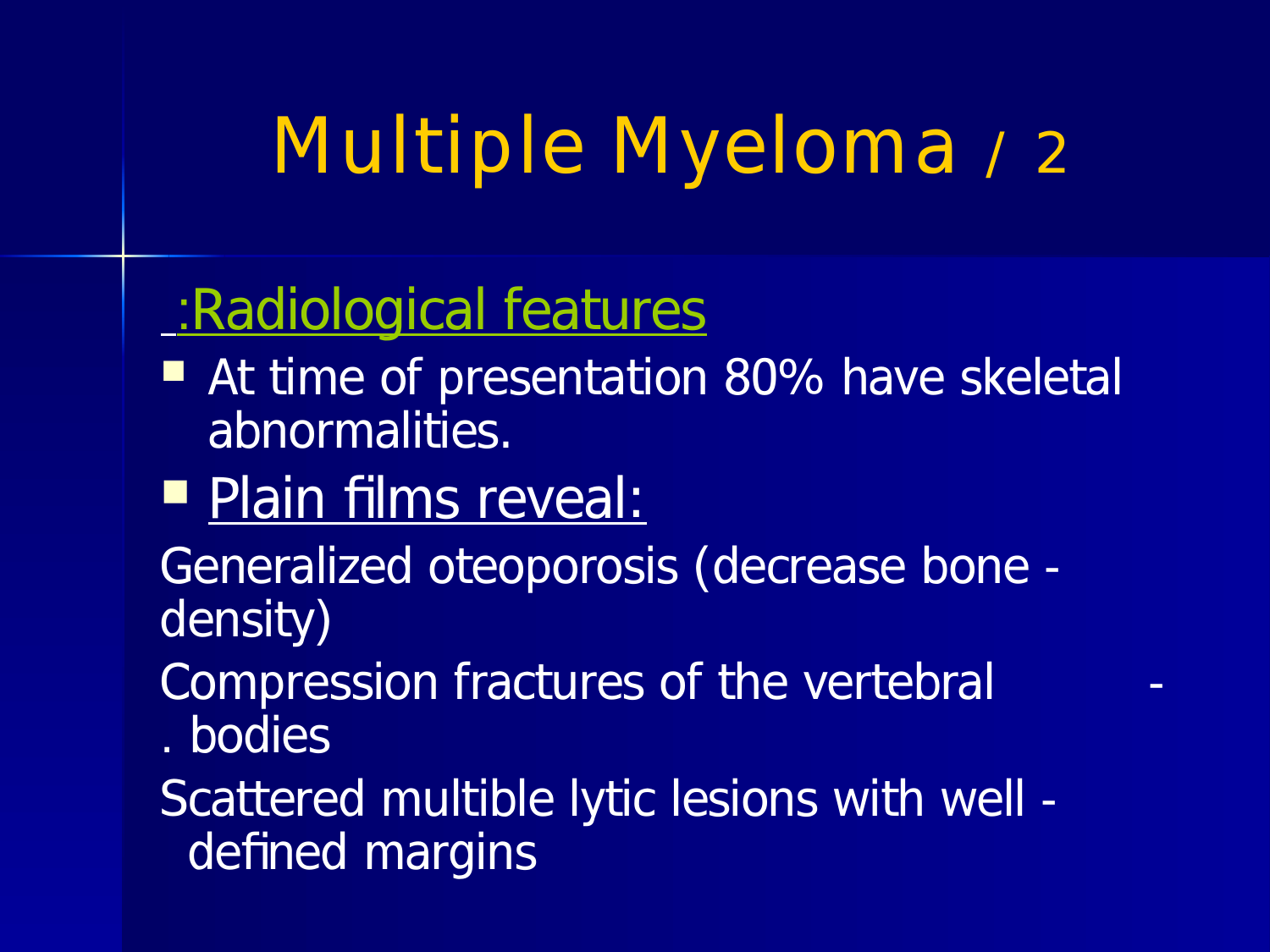

# Multiple Myeloma / 2
    Radiological features:
At time of presentation 80% have skeletal abnormalities.
Plain films reveal:
 - Generalized oteoporosis (decrease bone density)
 - Compression fractures of the vertebral           bodies.
 - Scattered multible lytic lesions with well defined margins

20